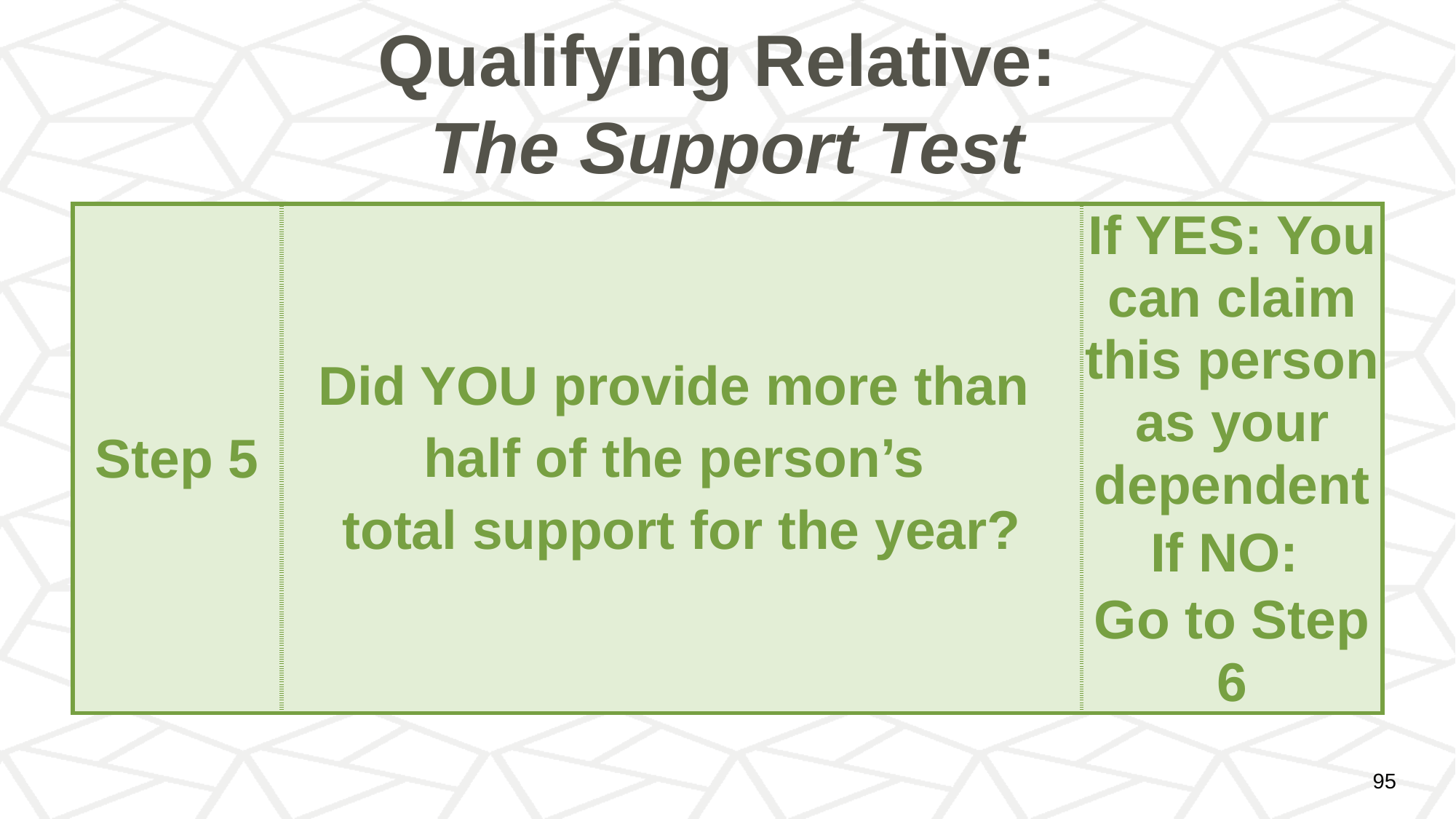

# Qualifying Relative: The Support Test
| Step 5 | Did YOU provide more than half of the person’s total support for the year? | If YES: You can claim this person as your dependent If NO: Go to Step 6 |
| --- | --- | --- |
95